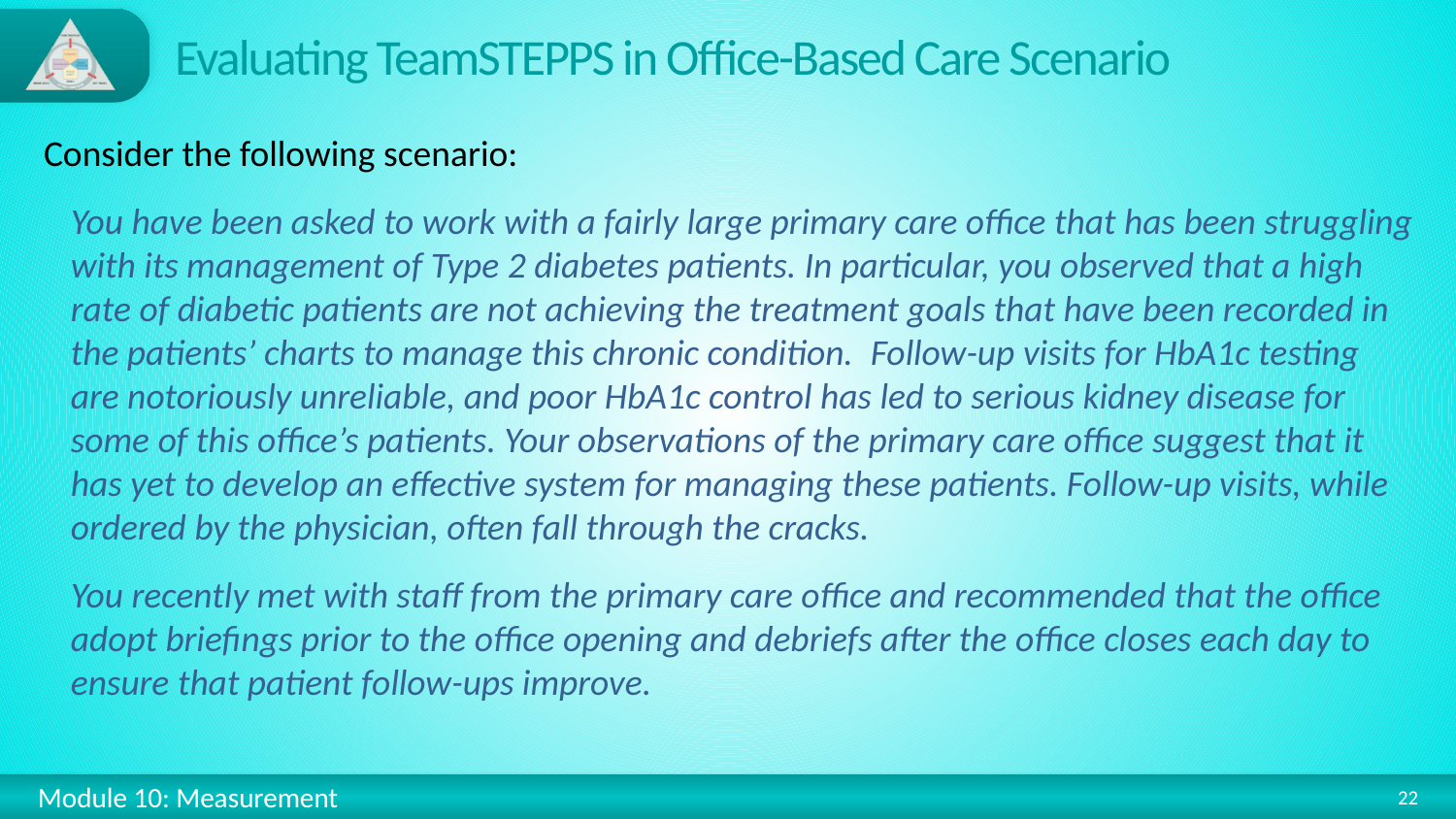

# Evaluating TeamSTEPPS in Office-Based Care Scenario
Consider the following scenario:
You have been asked to work with a fairly large primary care office that has been struggling with its management of Type 2 diabetes patients. In particular, you observed that a high rate of diabetic patients are not achieving the treatment goals that have been recorded in the patients’ charts to manage this chronic condition.  Follow-up visits for HbA1c testing are notoriously unreliable, and poor HbA1c control has led to serious kidney disease for some of this office’s patients. Your observations of the primary care office suggest that it has yet to develop an effective system for managing these patients. Follow-up visits, while ordered by the physician, often fall through the cracks.
You recently met with staff from the primary care office and recommended that the office adopt briefings prior to the office opening and debriefs after the office closes each day to ensure that patient follow-ups improve.